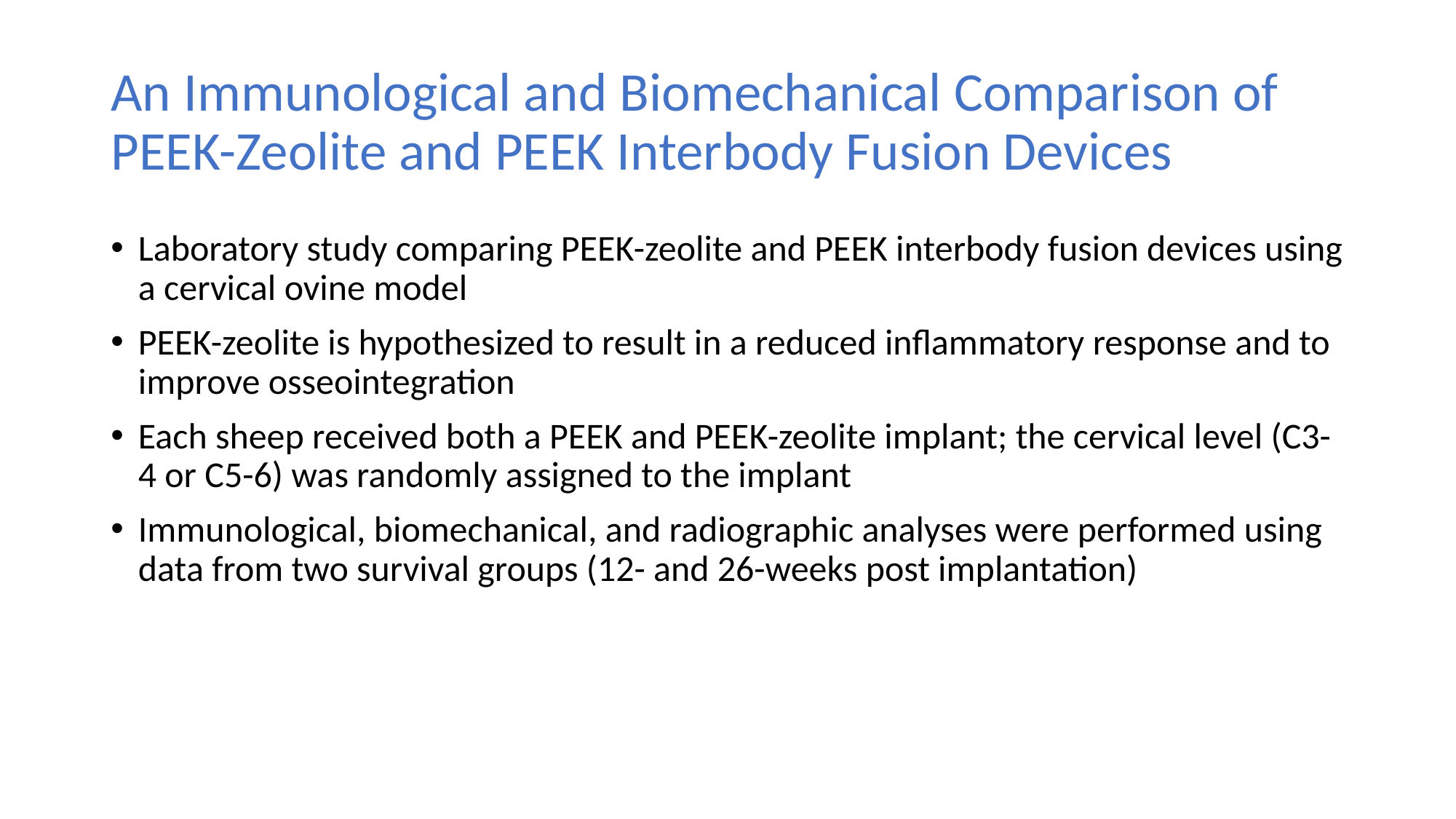

# An Immunological and Biomechanical Comparison of PEEK-Zeolite and PEEK Interbody Fusion Devices
Laboratory study comparing PEEK-zeolite and PEEK interbody fusion devices using a cervical ovine model
PEEK-zeolite is hypothesized to result in a reduced inflammatory response and to improve osseointegration
Each sheep received both a PEEK and PEEK-zeolite implant; the cervical level (C3-4 or C5-6) was randomly assigned to the implant
Immunological, biomechanical, and radiographic analyses were performed using data from two survival groups (12- and 26-weeks post implantation)